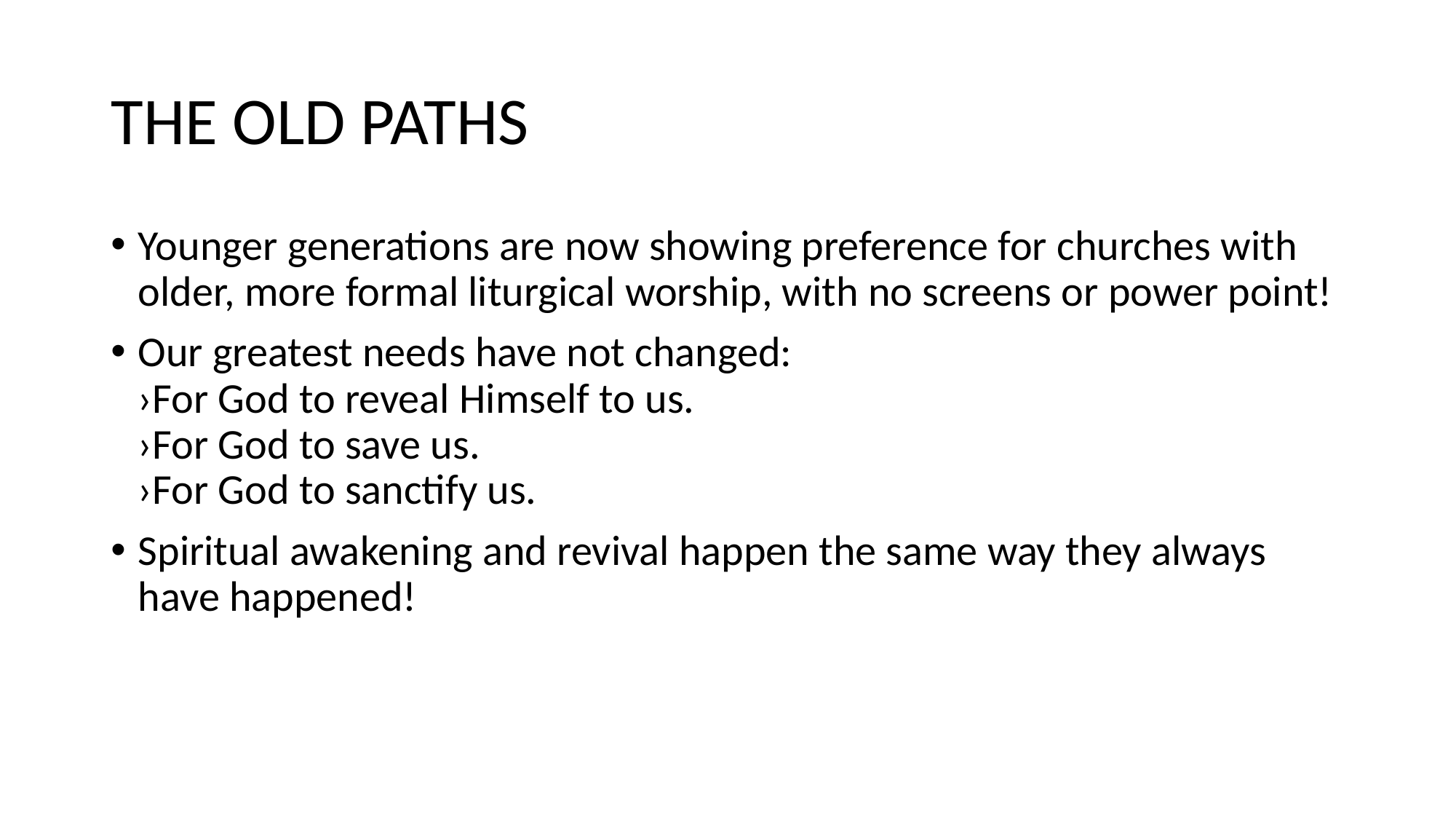

# THE OLD PATHS
Younger generations are now showing preference for churches with older, more formal liturgical worship, with no screens or power point!
Our greatest needs have not changed:						›For God to reveal Himself to us.						›For God to save us.								›For God to sanctify us.
Spiritual awakening and revival happen the same way they always have happened!